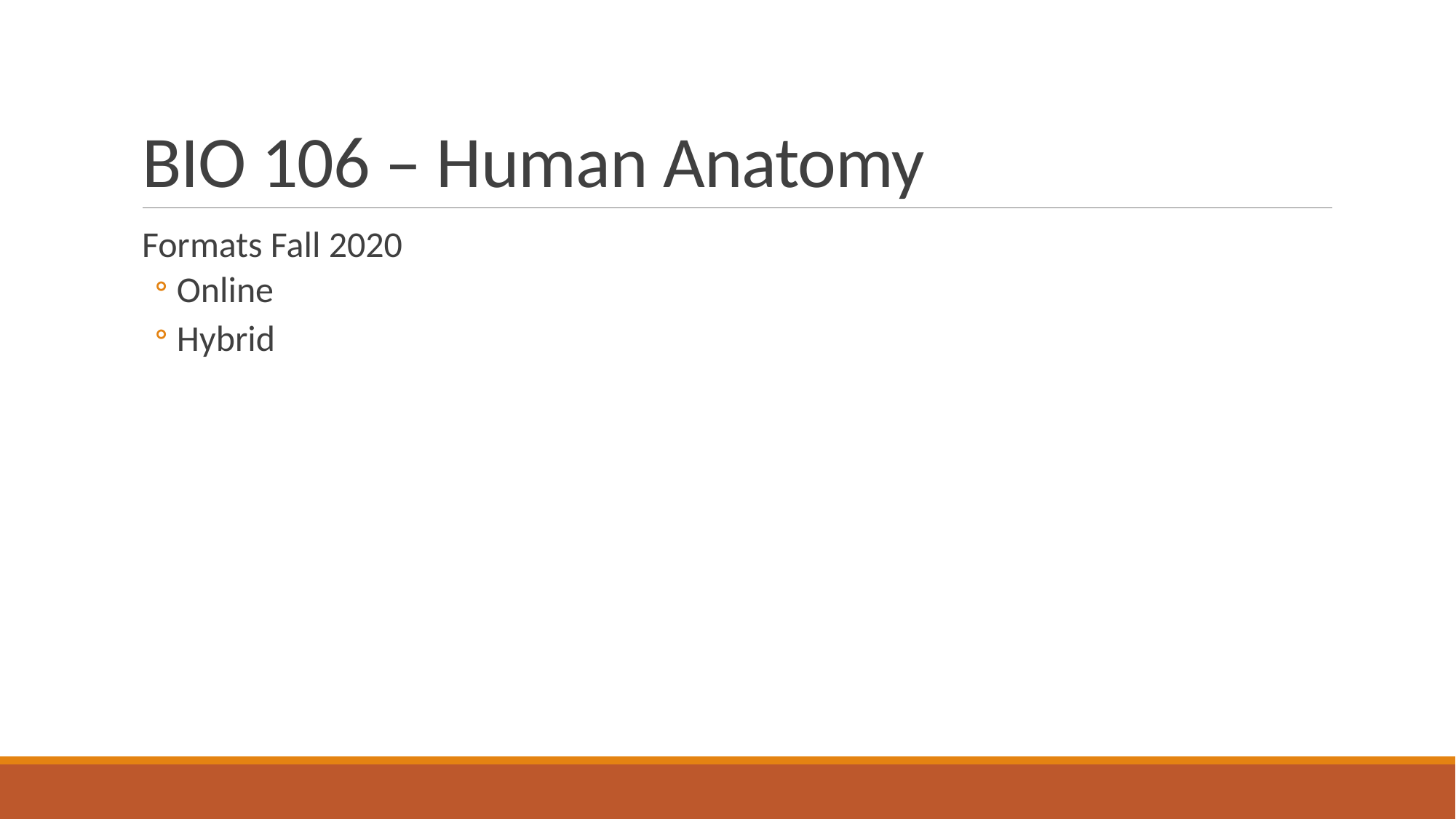

# BIO 106 – Human Anatomy
Formats Fall 2020
Online
Hybrid